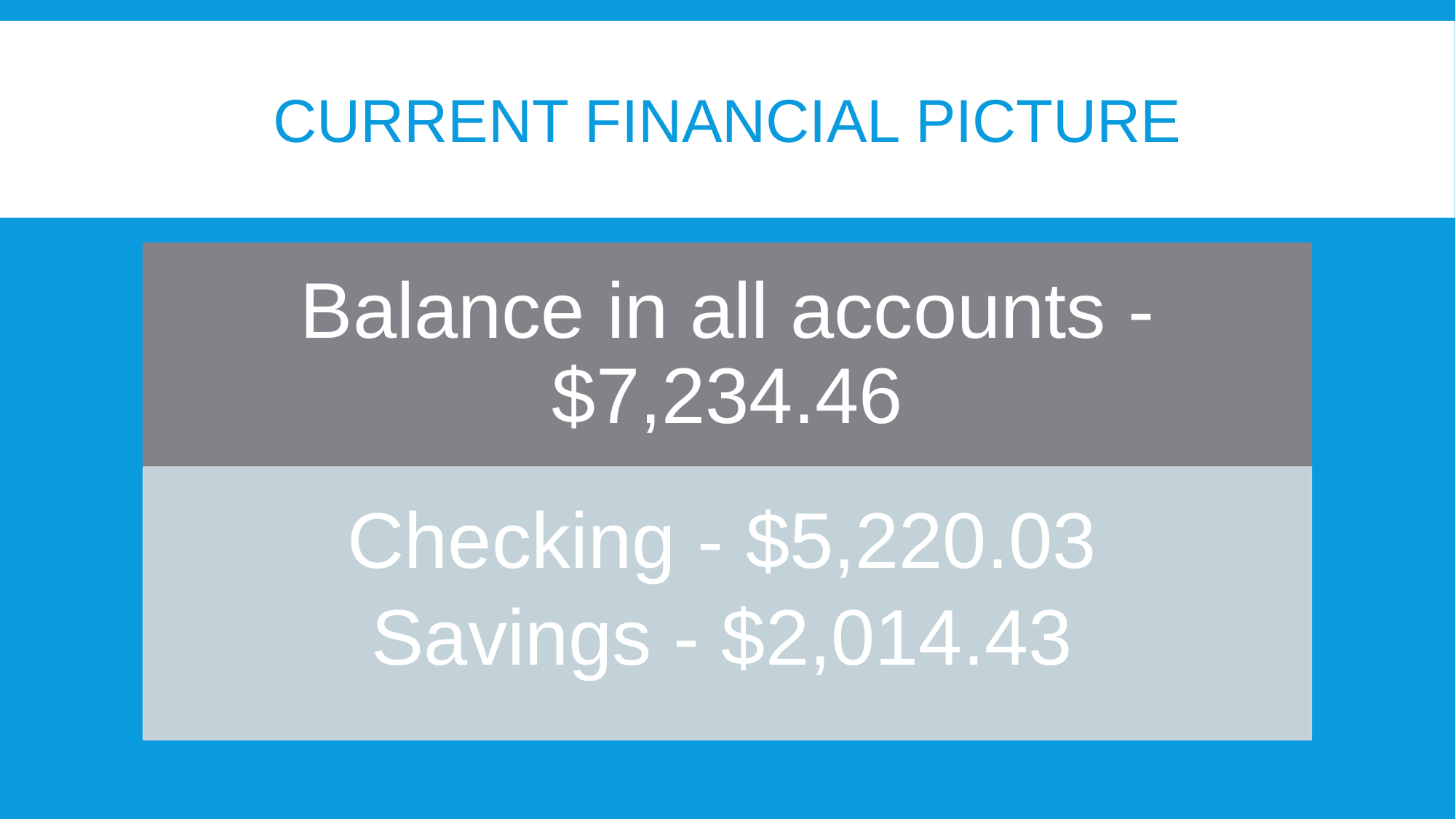

# Current Financial Picture
Balance in all accounts - $7,234.46
Checking - $5,220.03
Savings - $2,014.43